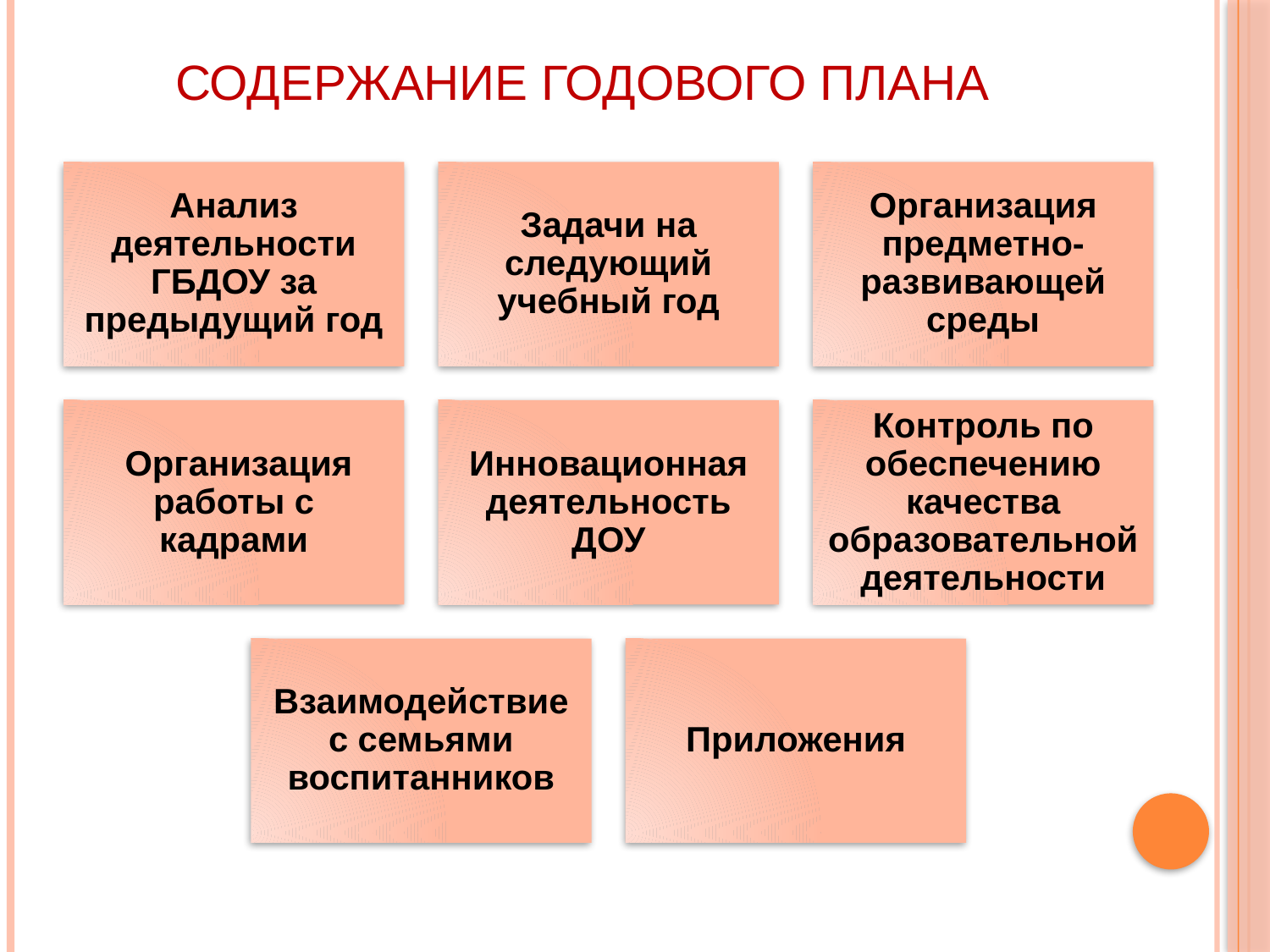

# Содержание годового плана
Анализ деятельности ГБДОУ за предыдущий год
Задачи на следующий учебный год
Организация предметно-развивающей среды
 Организация работы с кадрами
Инновационная деятельность ДОУ
Контроль по обеспечению качества образовательной деятельности
Взаимодействие с семьями воспитанников
Приложения